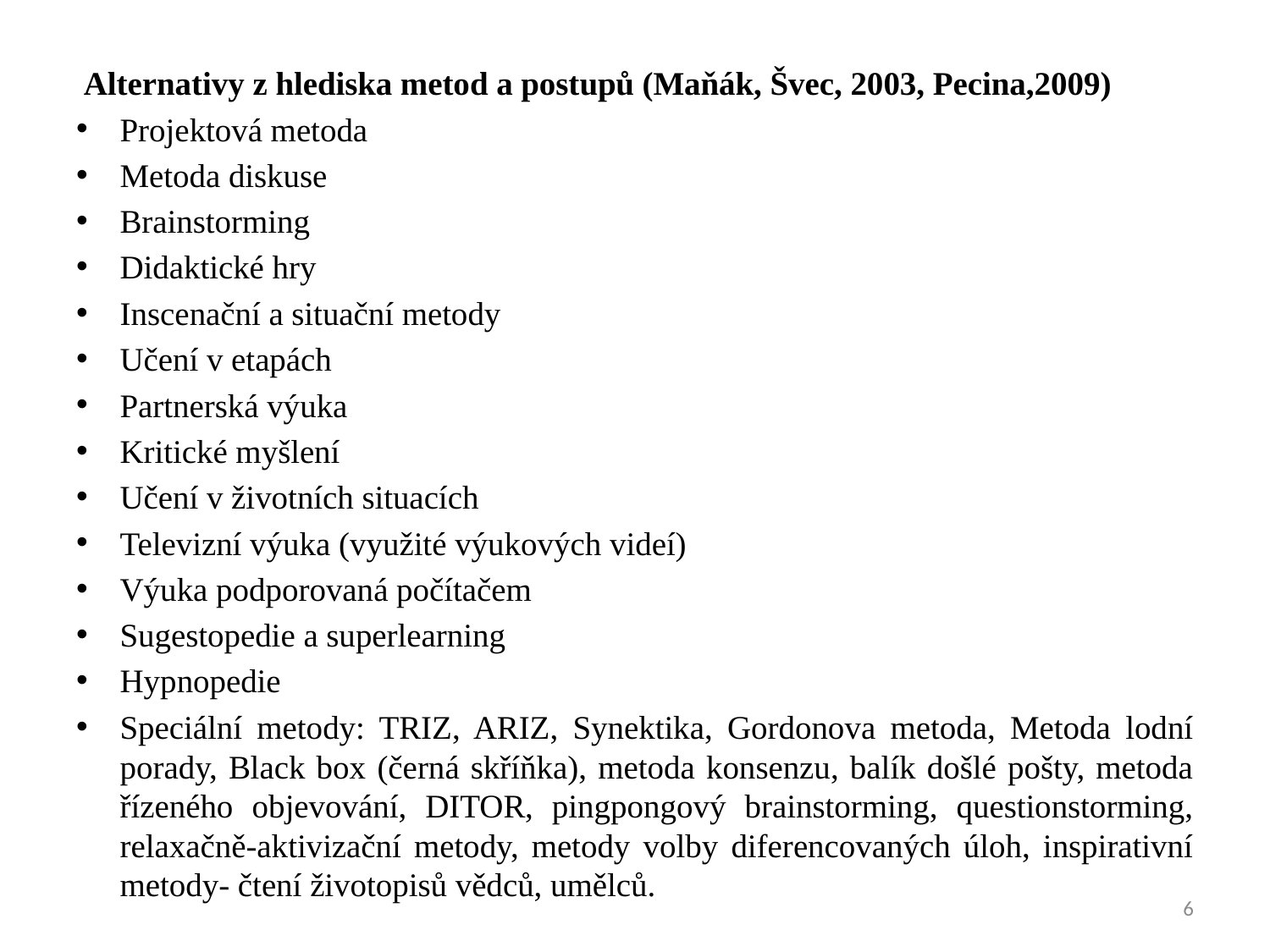

Alternativy z hlediska metod a postupů (Maňák, Švec, 2003, Pecina,2009)
Projektová metoda
Metoda diskuse
Brainstorming
Didaktické hry
Inscenační a situační metody
Učení v etapách
Partnerská výuka
Kritické myšlení
Učení v životních situacích
Televizní výuka (využité výukových videí)
Výuka podporovaná počítačem
Sugestopedie a superlearning
Hypnopedie
Speciální metody: TRIZ, ARIZ, Synektika, Gordonova metoda, Metoda lodní porady, Black box (černá skříňka), metoda konsenzu, balík došlé pošty, metoda řízeného objevování, DITOR, pingpongový brainstorming, questionstorming, relaxačně-aktivizační metody, metody volby diferencovaných úloh, inspirativní metody- čtení životopisů vědců, umělců.
6